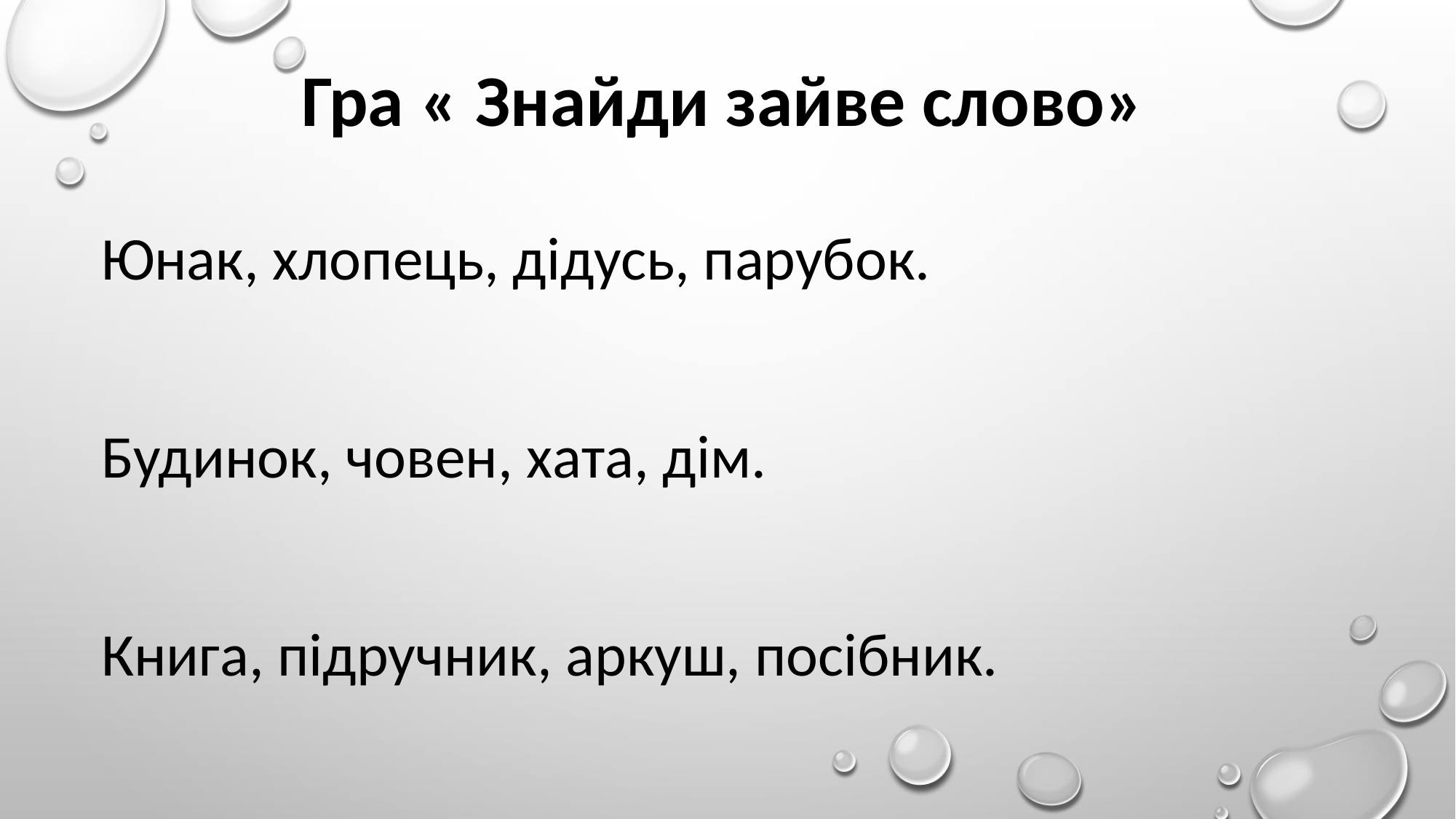

Гра « Знайди зайве слово»

Юнак, хлопець, дідусь, парубок.

Будинок, човен, хата, дім.

Книга, підручник, аркуш, посібник.